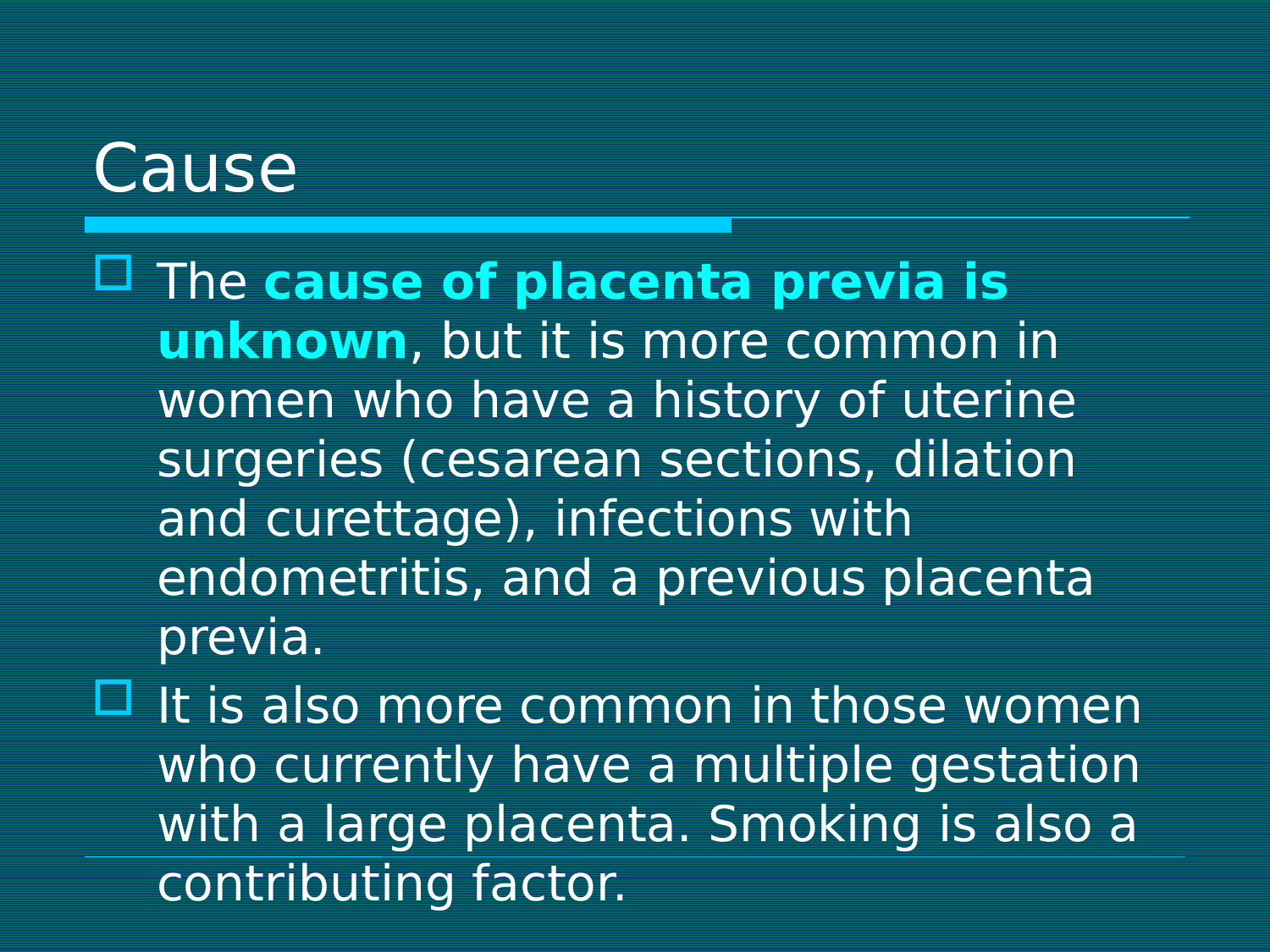

# Cause
The cause of placenta previa is unknown, but it is more common in women who have a history of uterine surgeries (cesarean sections, dilation and curettage), infections with endometritis, and a previous placenta previa.
It is also more common in those women who currently have a multiple gestation with a large placenta. Smoking is also a contributing factor.